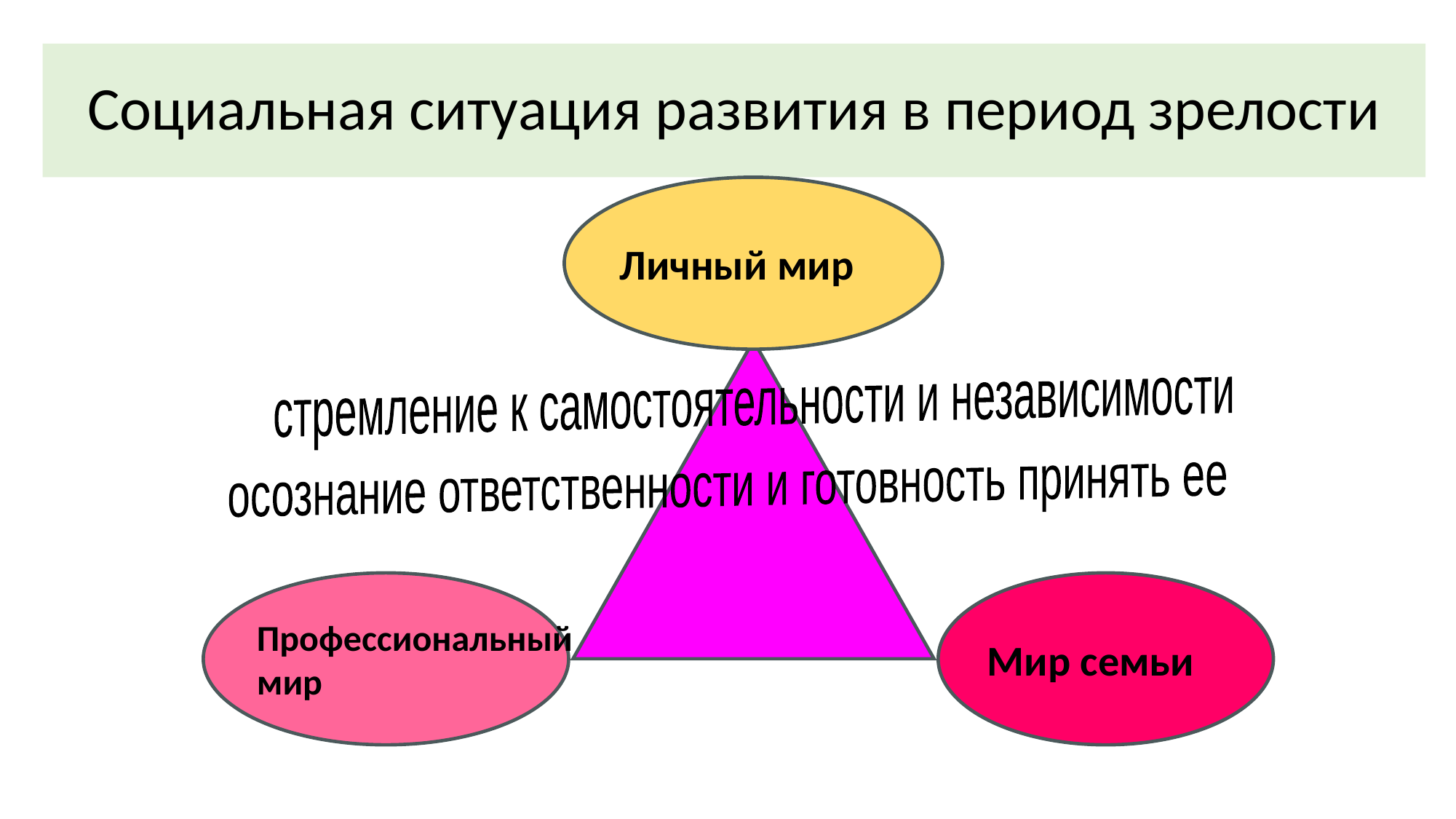

# Социальная ситуация развития в период зрелости
Личный мир

стремление к самостоятельности и независимости
осознание ответственности и готовность принять ее
Профессиональный
мир
Мир семьи